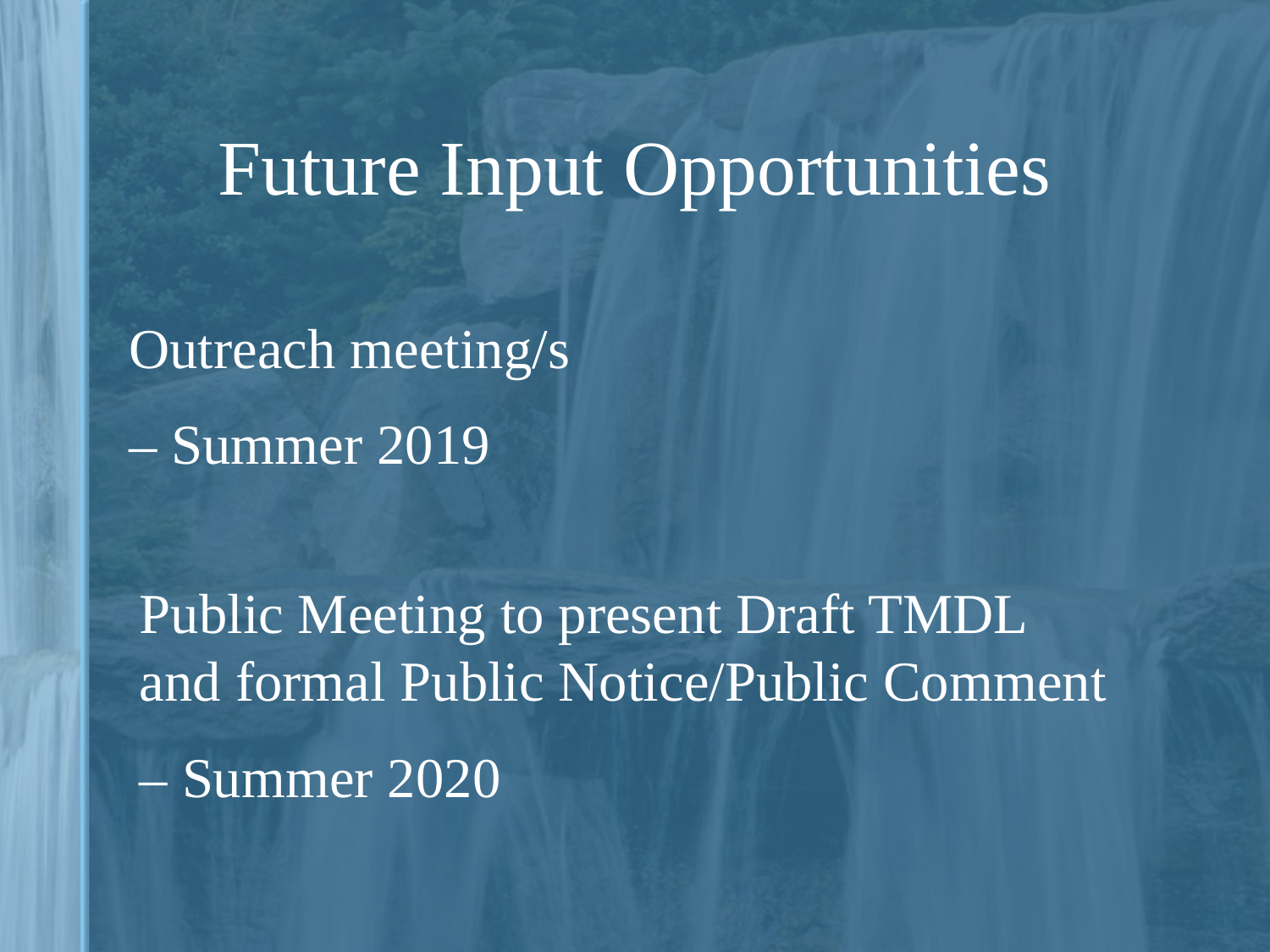

# Future Input Opportunities
Outreach meeting/s
– Summer 2019
Public Meeting to present Draft TMDL and formal Public Notice/Public Comment
– Summer 2020